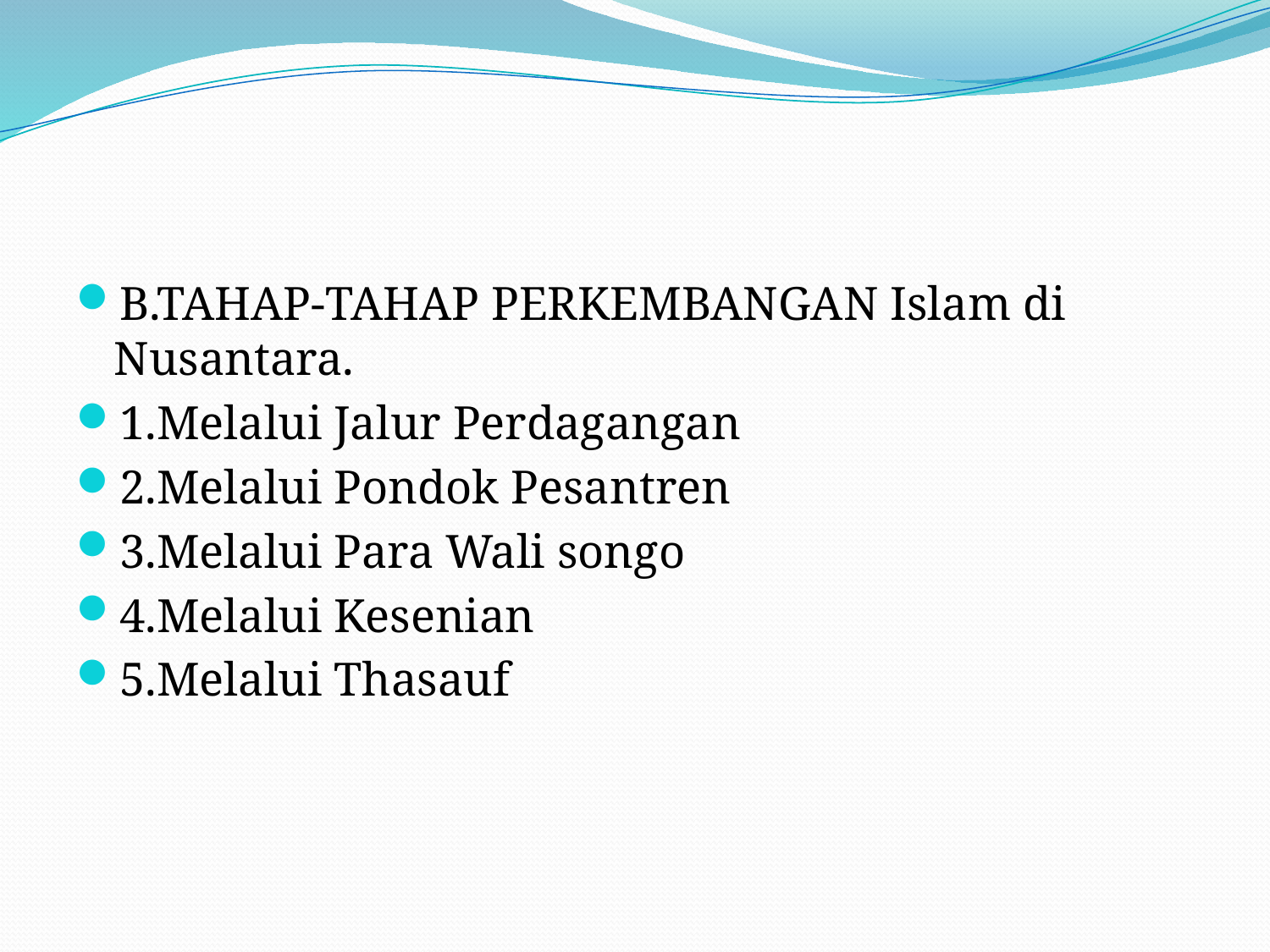

#
B.TAHAP-TAHAP PERKEMBANGAN Islam di Nusantara.
1.Melalui Jalur Perdagangan
2.Melalui Pondok Pesantren
3.Melalui Para Wali songo
4.Melalui Kesenian
5.Melalui Thasauf